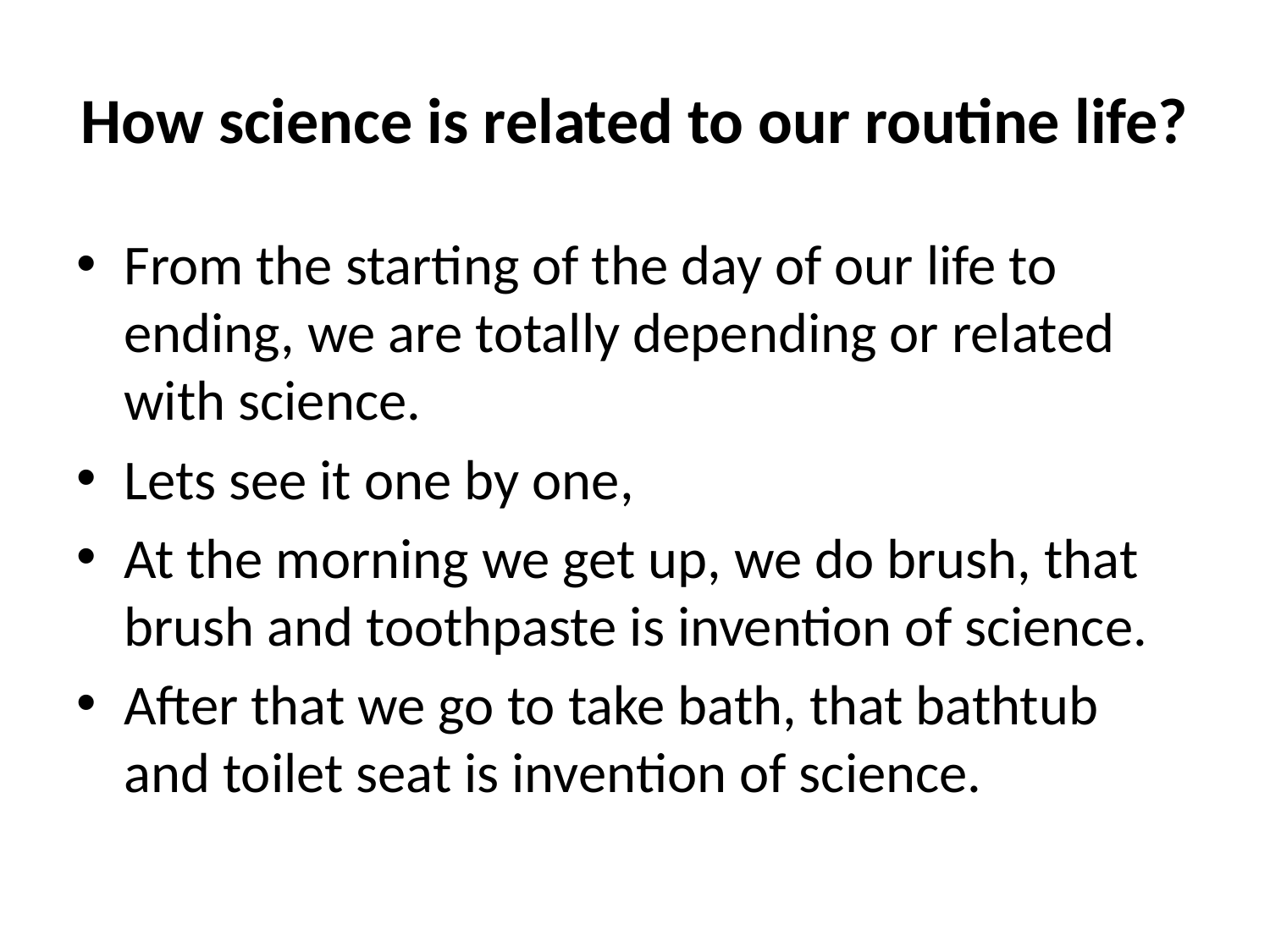

# How science is related to our routine life?
From the starting of the day of our life to ending, we are totally depending or related with science.
Lets see it one by one,
At the morning we get up, we do brush, that brush and toothpaste is invention of science.
After that we go to take bath, that bathtub and toilet seat is invention of science.